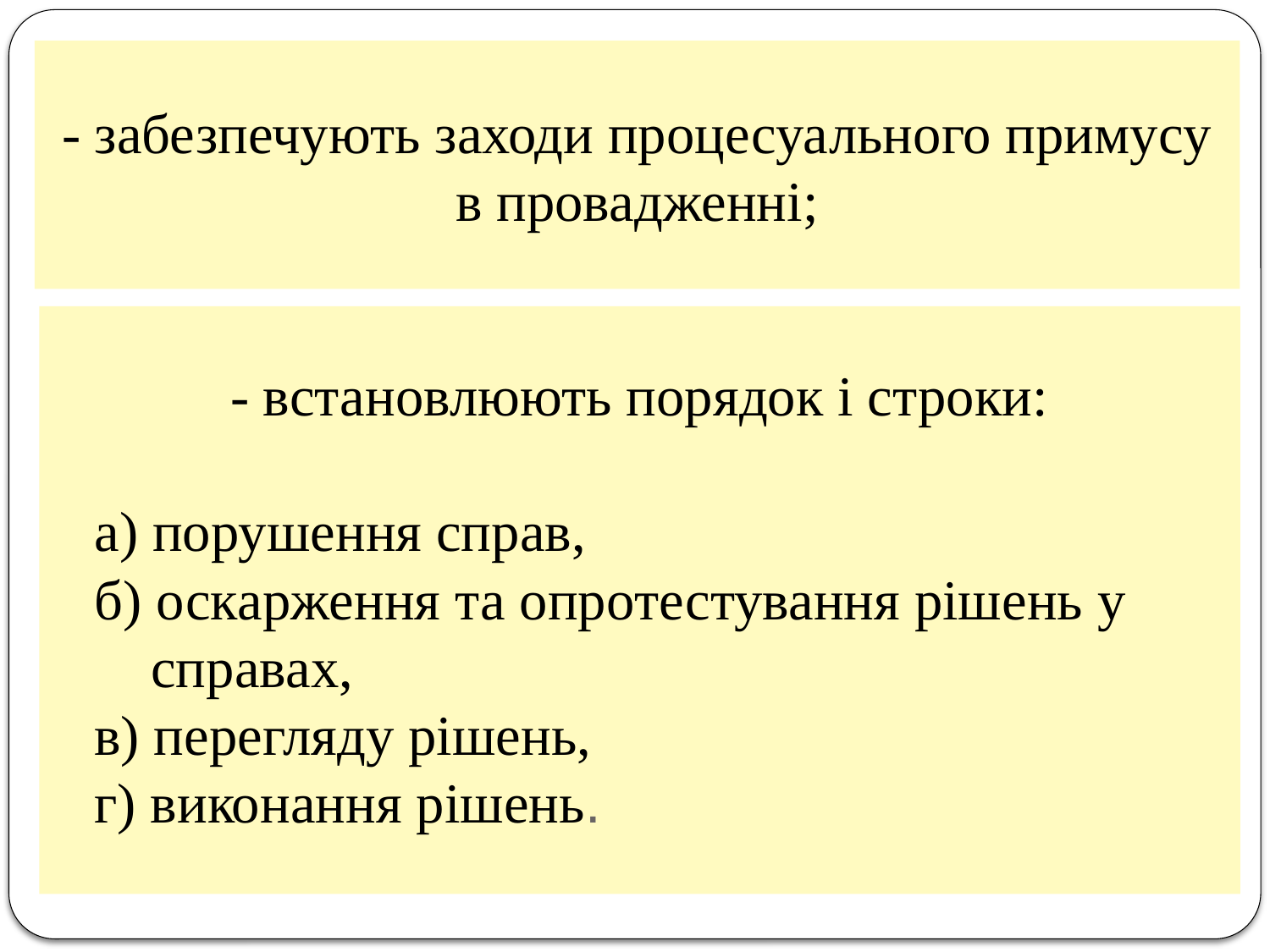

- забезпечують заходи процесуального примусу в провадженні;
# - встановлюють порядок і строки:

   а) порушення справ,
   б) оскарження та опротестування рішень у
       справах,
   в) перегляду рішень,
   г) виконання рішень.